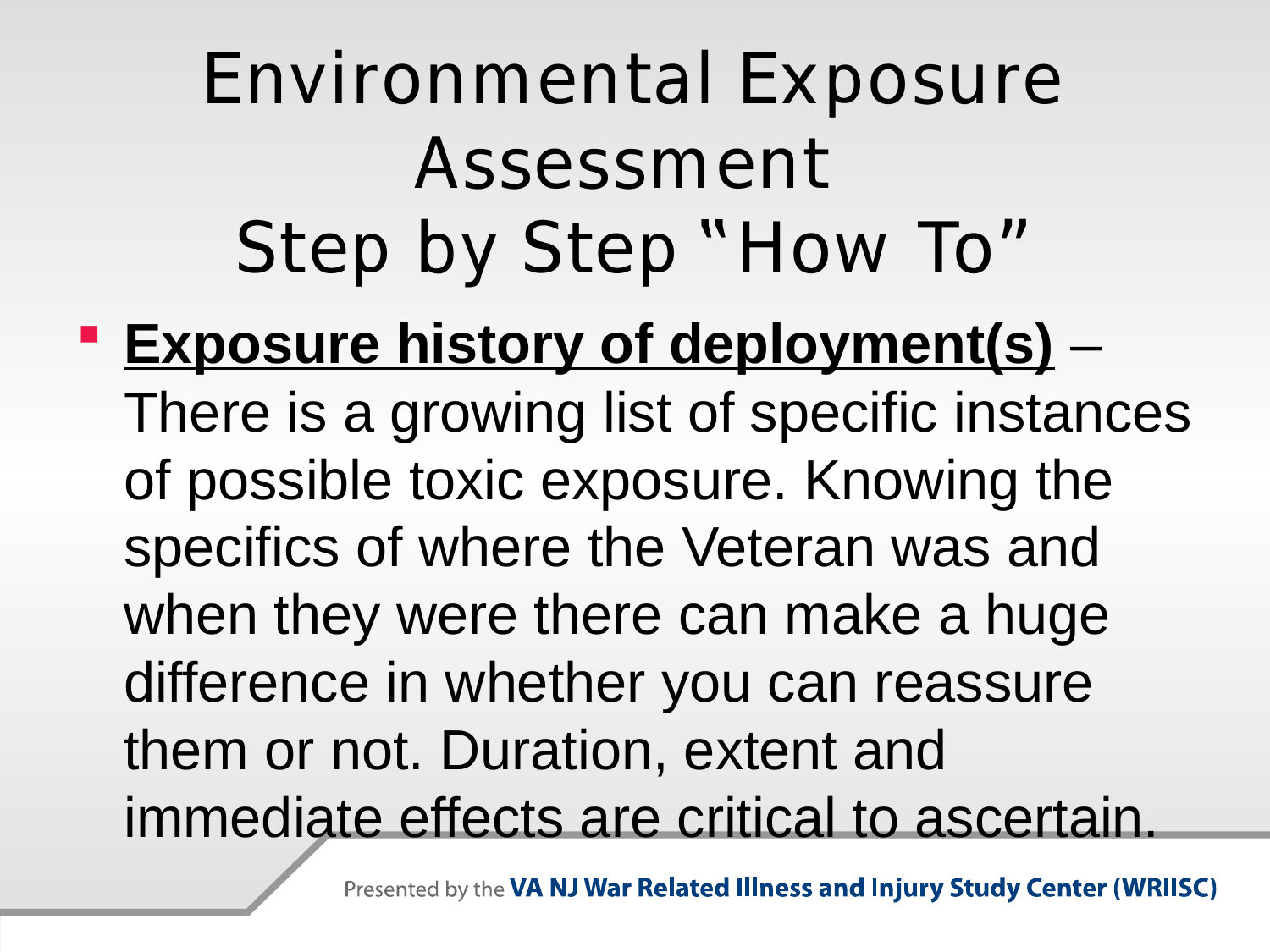

# Environmental Exposure Assessment Step by Step “How To”

Exposure history of deployment(s) – There is a growing list of specific instances of possible toxic exposure. Knowing the specifics of where the Veteran was and when they were there can make a huge difference in whether you can reassure them or not. Duration, extent and immediate effects are critical to ascertain.